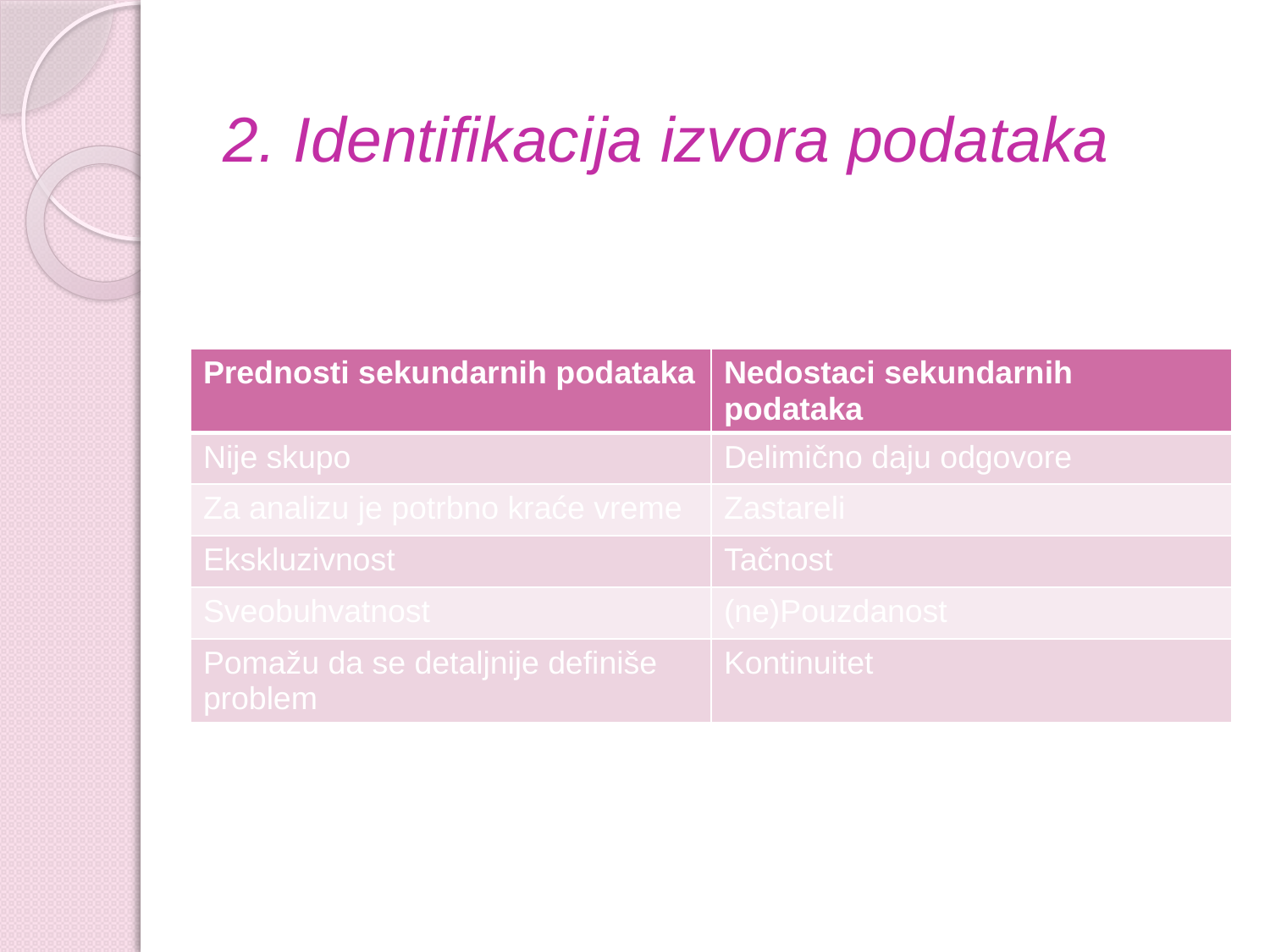

# 2. Identifikacija izvora podataka
| Prednosti sekundarnih podataka | Nedostaci sekundarnih podataka |
| --- | --- |
| Nije skupo | Delimično daju odgovore |
| Za analizu je potrbno kraće vreme | Zastareli |
| Ekskluzivnost | Tačnost |
| Sveobuhvatnost | (ne)Pouzdanost |
| Pomažu da se detaljnije definiše problem | Kontinuitet |